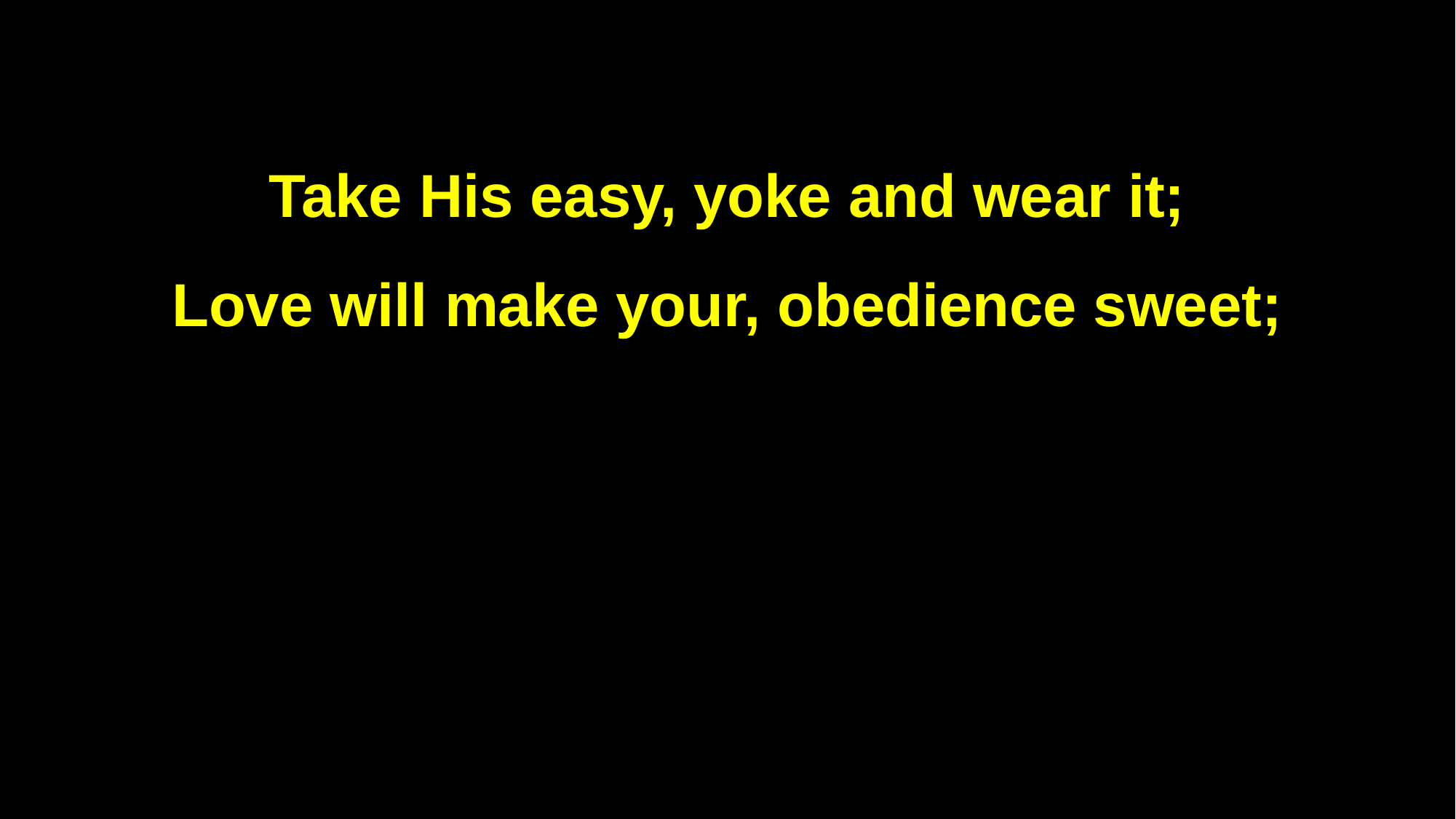

Take His easy, yoke and wear it;
Love will make your, obedience sweet;